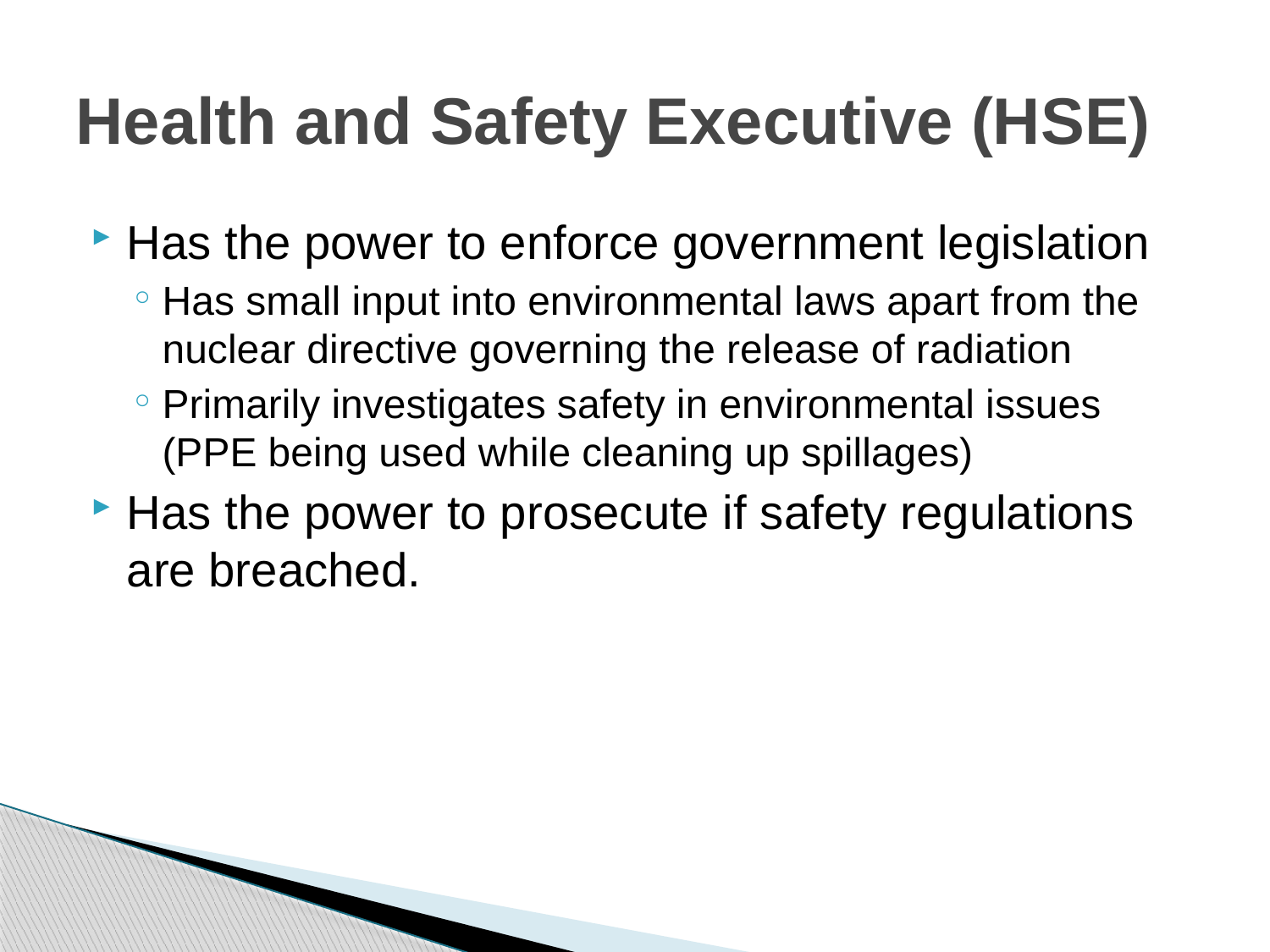

# Health and Safety Executive (HSE)
Has the power to enforce government legislation
Has small input into environmental laws apart from the nuclear directive governing the release of radiation
Primarily investigates safety in environmental issues (PPE being used while cleaning up spillages)
Has the power to prosecute if safety regulations are breached.